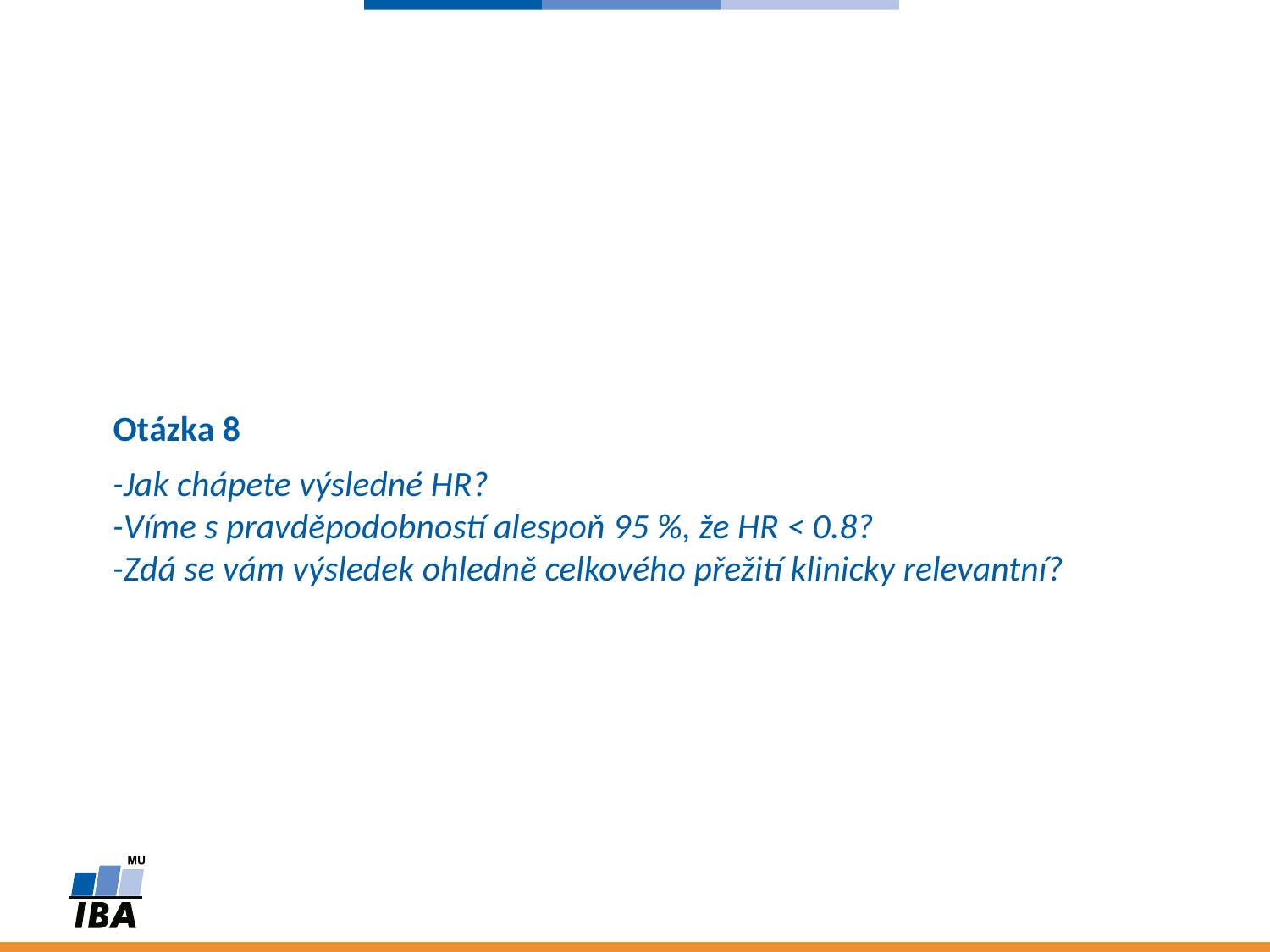

Otázka 8
# -Jak chápete výsledné HR? -Víme s pravděpodobností alespoň 95 %, že HR < 0.8? -Zdá se vám výsledek ohledně celkového přežití klinicky relevantní?